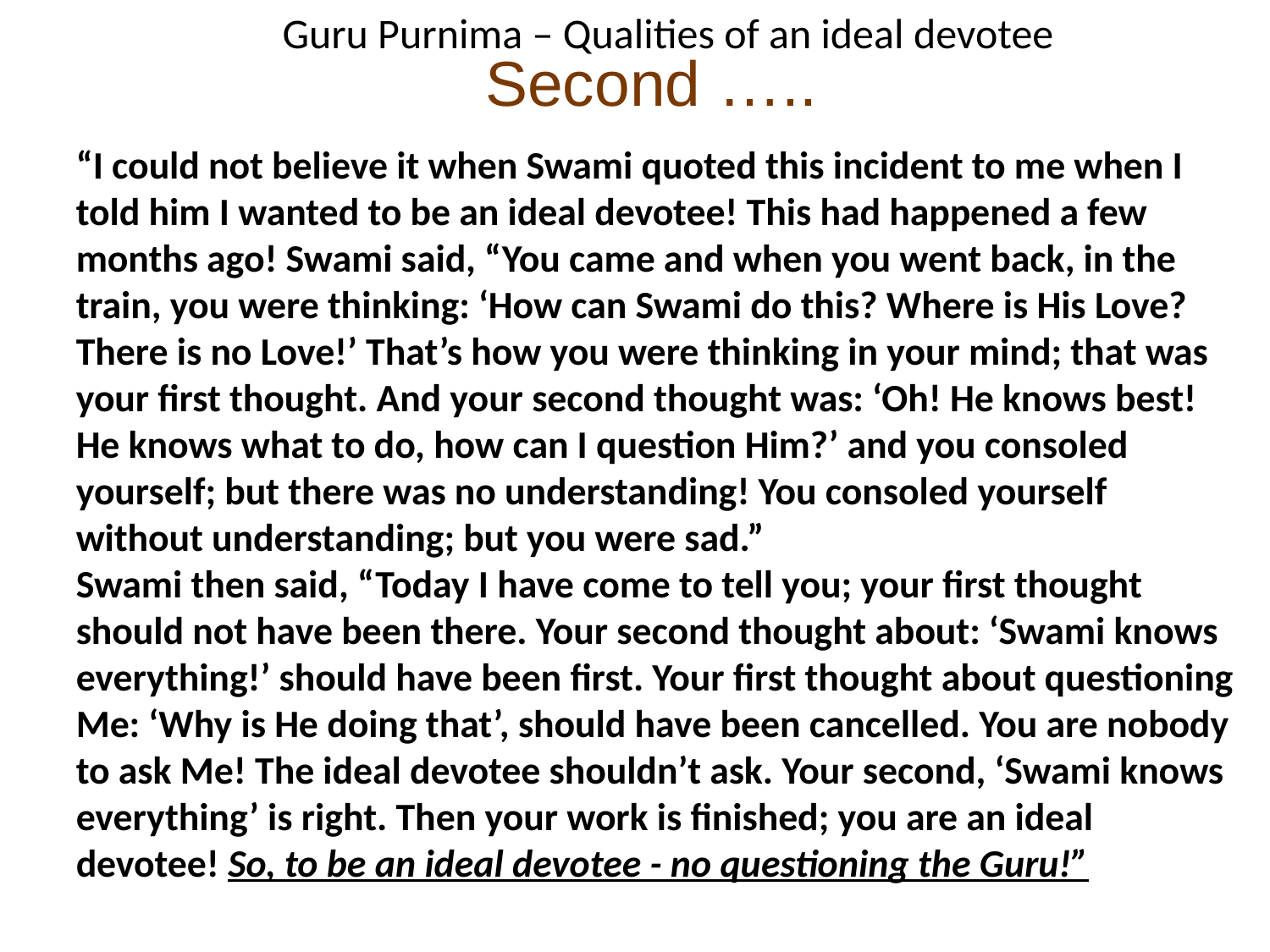

Guru Purnima – Qualities of an ideal devotee
# Second …..
“I could not believe it when Swami quoted this incident to me when I told him I wanted to be an ideal devotee! This had happened a few months ago! Swami said, “You came and when you went back, in the train, you were thinking: ‘How can Swami do this? Where is His Love? There is no Love!’ That’s how you were thinking in your mind; that was your first thought. And your second thought was: ‘Oh! He knows best! He knows what to do, how can I question Him?’ and you consoled yourself; but there was no understanding! You consoled yourself without understanding; but you were sad.”
Swami then said, “Today I have come to tell you; your first thought should not have been there. Your second thought about: ‘Swami knows everything!’ should have been first. Your first thought about questioning Me: ‘Why is He doing that’, should have been cancelled. You are nobody to ask Me! The ideal devotee shouldn’t ask. Your second, ‘Swami knows everything’ is right. Then your work is finished; you are an ideal devotee! So, to be an ideal devotee - no questioning the Guru!”